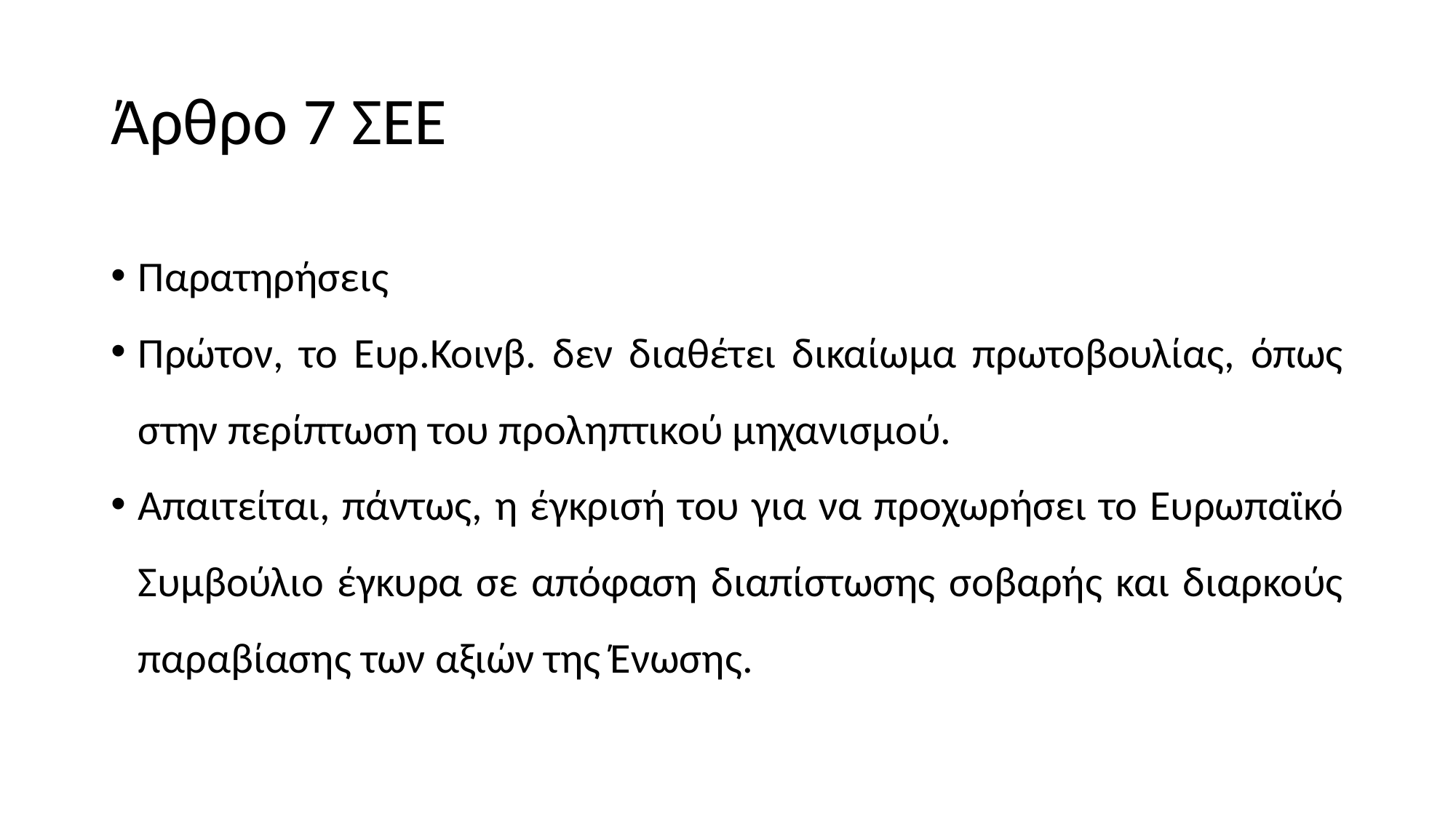

# Άρθρο 7 ΣΕΕ
Παρατηρήσεις
Πρώτον, το Ευρ.Κοινβ. δεν διαθέτει δικαίωμα πρωτοβουλίας, όπως στην περίπτωση του προληπτικού μηχανισμού.
Απαιτείται, πάντως, η έγκρισή του για να προχωρήσει το Ευρωπαϊκό Συμβούλιο έγκυρα σε απόφαση διαπίστωσης σοβαρής και διαρκούς παραβίασης των αξιών της Ένωσης.